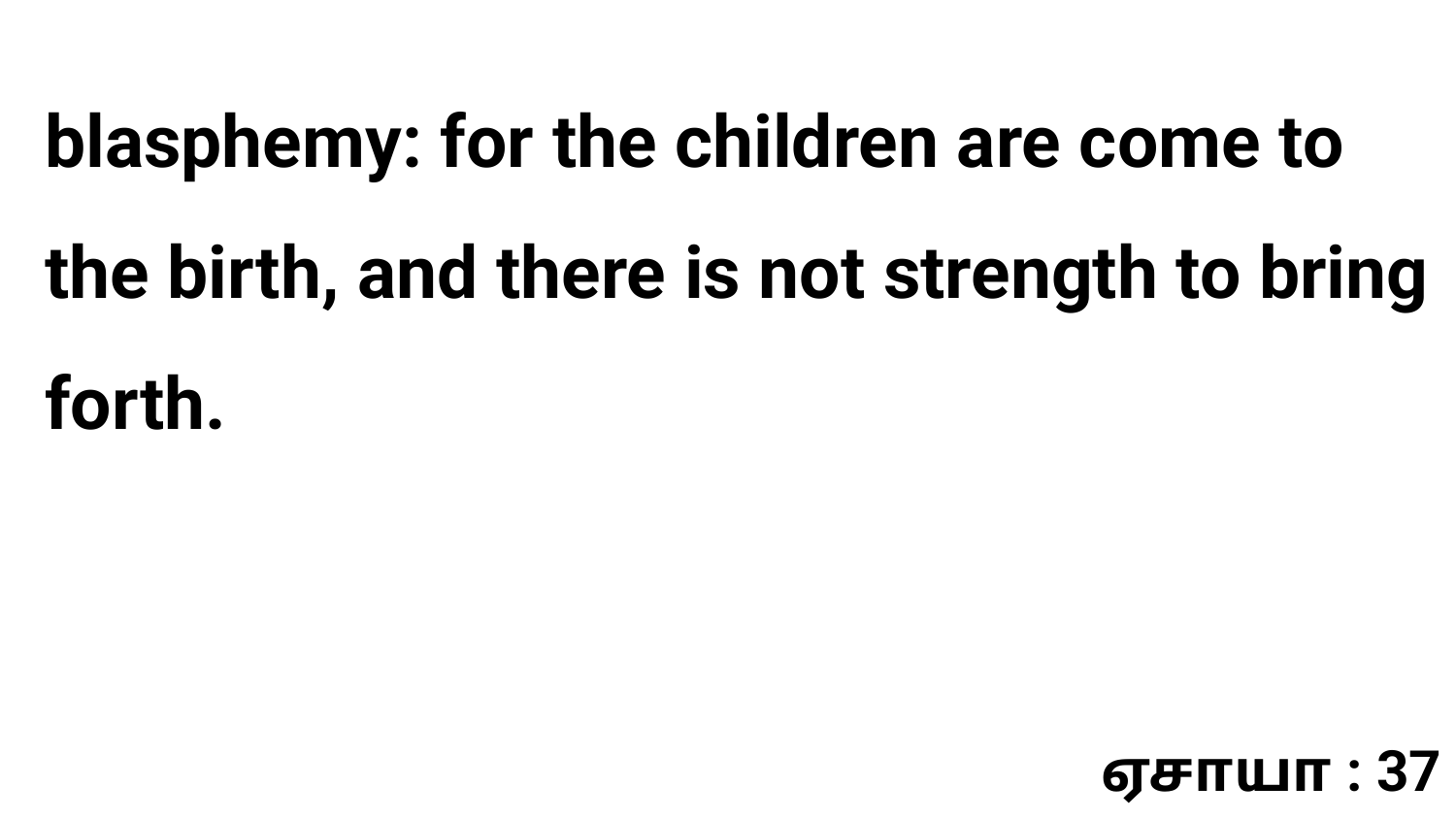

blasphemy: for the children are come to the birth, and there is not strength to bring forth.
ஏசாயா : 37